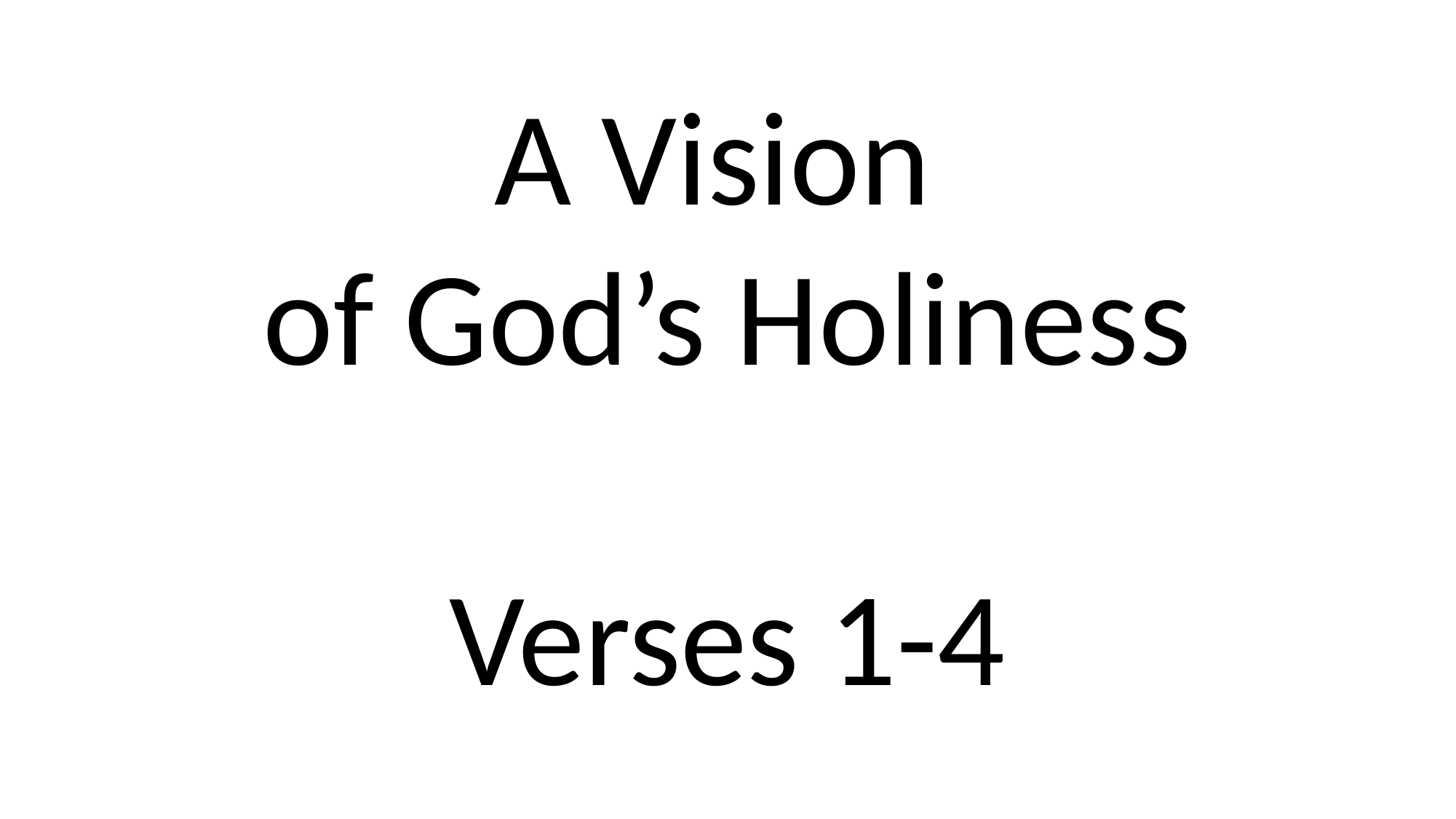

A Vision
of God’s Holiness

Verses 1-4